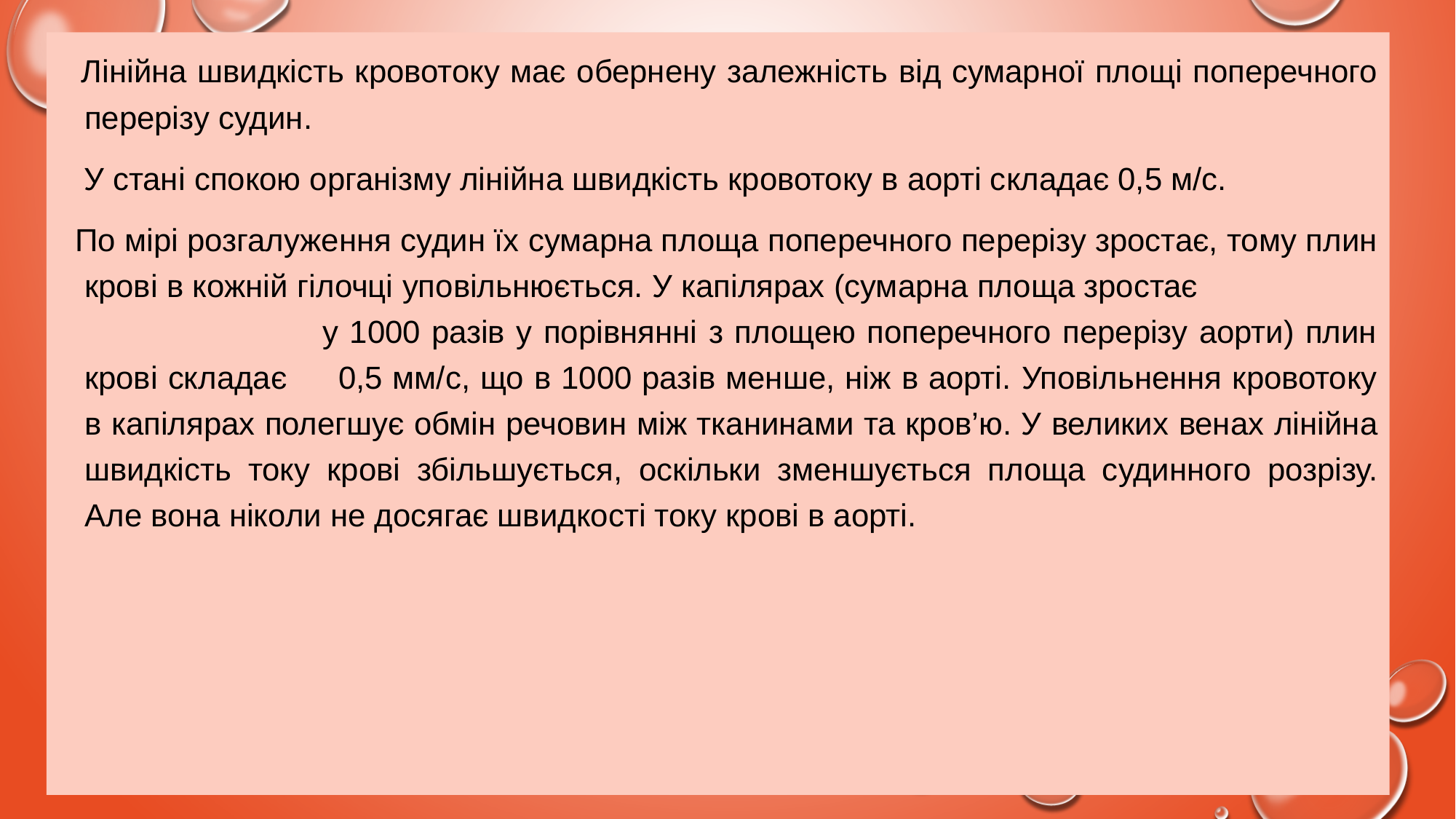

Лінійна швидкість кровотоку має обернену залежність від сумарної площі поперечного перерізу судин.
   У стані спокою організму лінійна швидкість кровотоку в аорті складає 0,5 м/с.
  По мірі розгалуження судин їх сумарна площа поперечного перерізу зростає, тому плин крові в кожній гілочці уповільнюється. У капілярах (сумарна площа зростає                                          у 1000 разів у порівнянні з площею поперечного перерізу аорти) плин крові складає     0,5 мм/с, що в 1000 разів менше, ніж в аорті. Уповільнення кровотоку в капілярах полегшує обмін речовин між тканинами та кров’ю. У великих венах лінійна швидкість току крові збільшується, оскільки зменшується площа судинного розрізу. Але вона ніколи не досягає швидкості току крові в аорті.